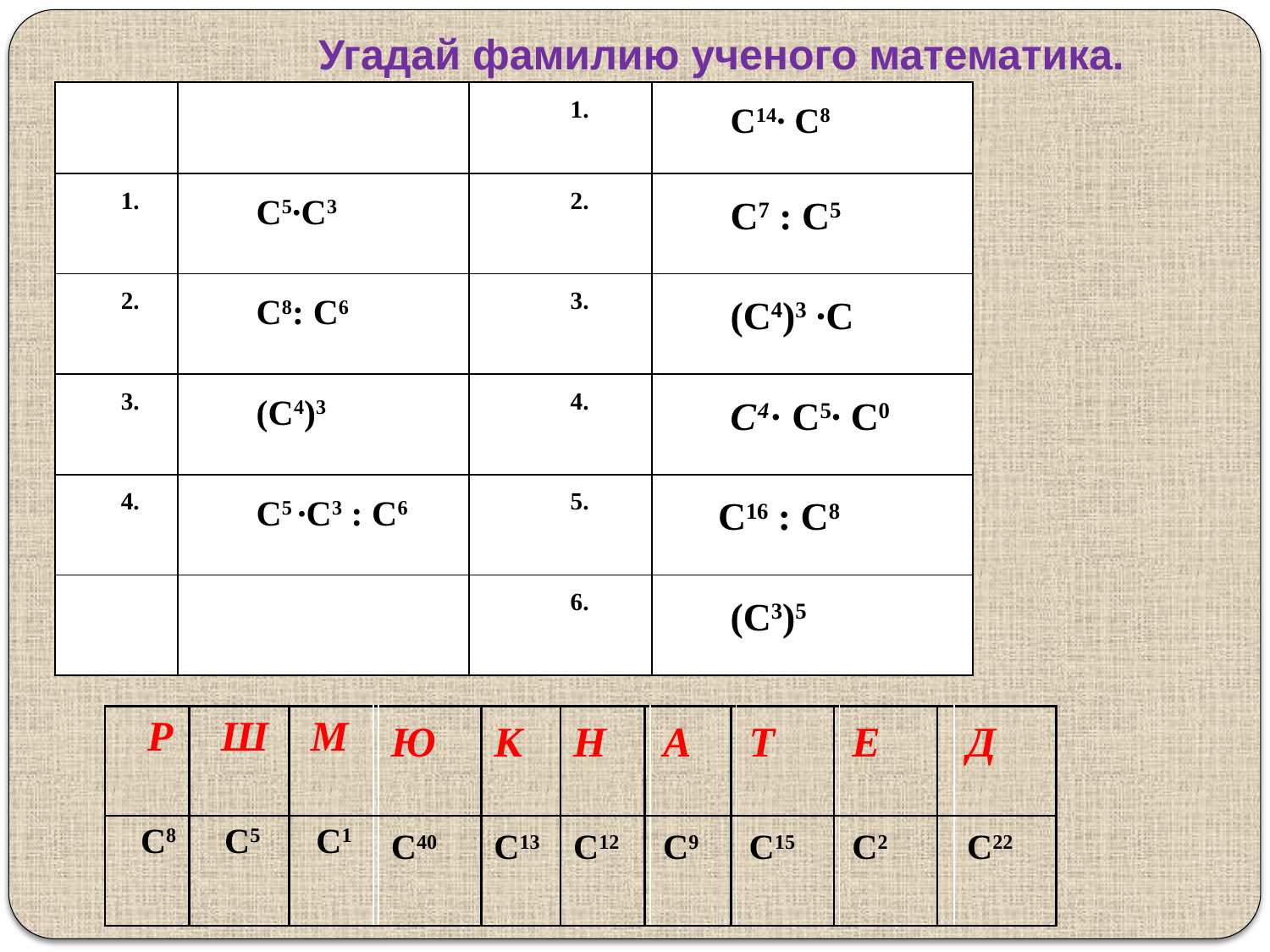

Угадай фамилию ученого математика.
|  |  | 1. | С14∙ С8 |
| --- | --- | --- | --- |
| 1. | С5∙С3 | 2. | С7 : С5 |
| 2. | С8: С6 | 3. | (С4)3 ∙С |
| 3. | (С4)3 | 4. | С4∙ С5∙ С0 |
| 4. | С5 ∙С3 : С6 | 5. | С16 : С8 |
|  |  | 6. | (С3)5 |
| Р | Ш | М |  | Ю | К | Н |  | А |  | Т |  | Е |  | Д |
| --- | --- | --- | --- | --- | --- | --- | --- | --- | --- | --- | --- | --- | --- | --- |
| С8 | С5 | С1 |  | С40 | С13 | С12 |  | С9 |  | С15 |  | С2 |  | С22 |